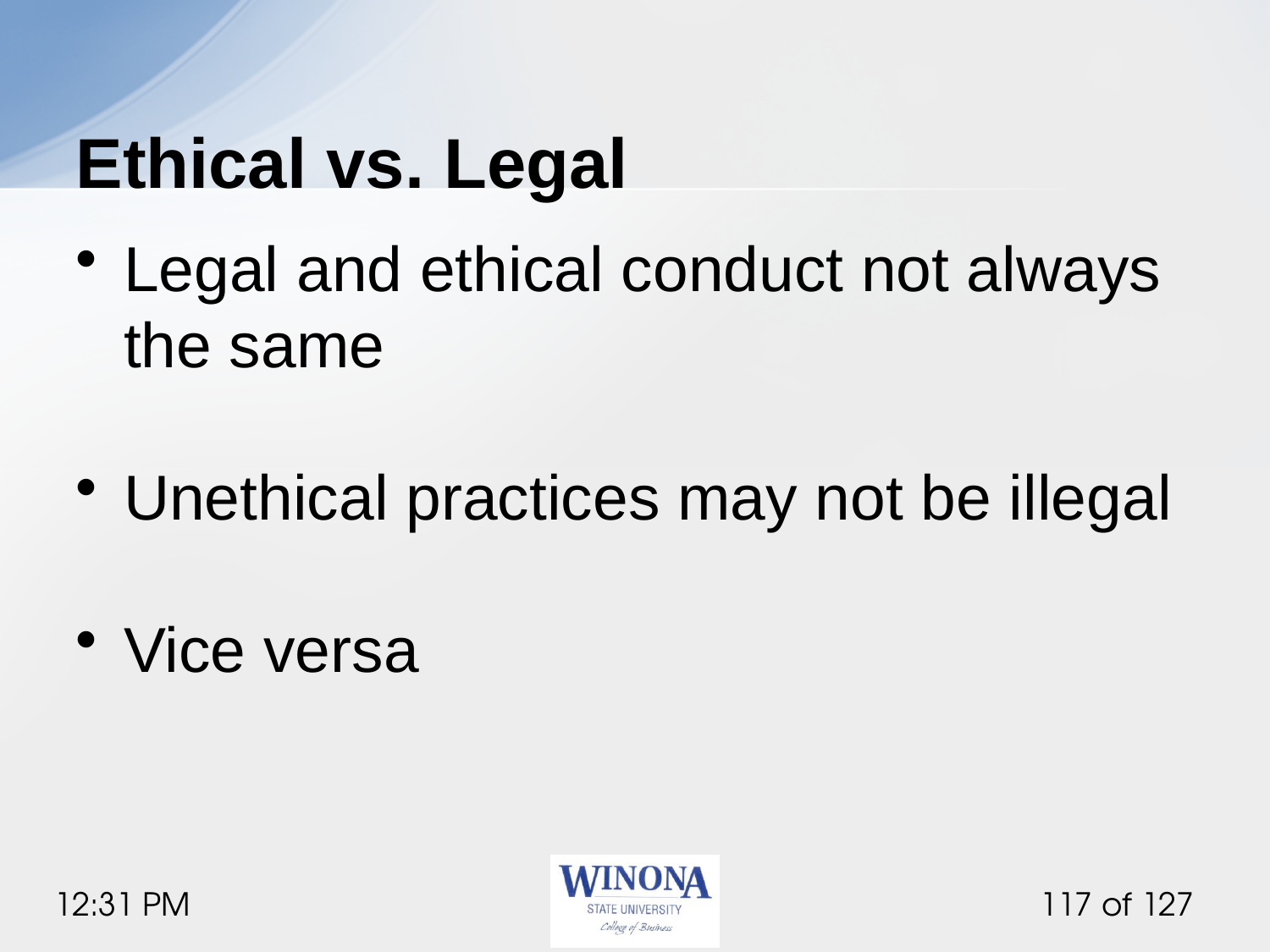

# Ethical vs. Legal
Legal and ethical conduct not always the same

Unethical practices may not be illegal

Vice versa